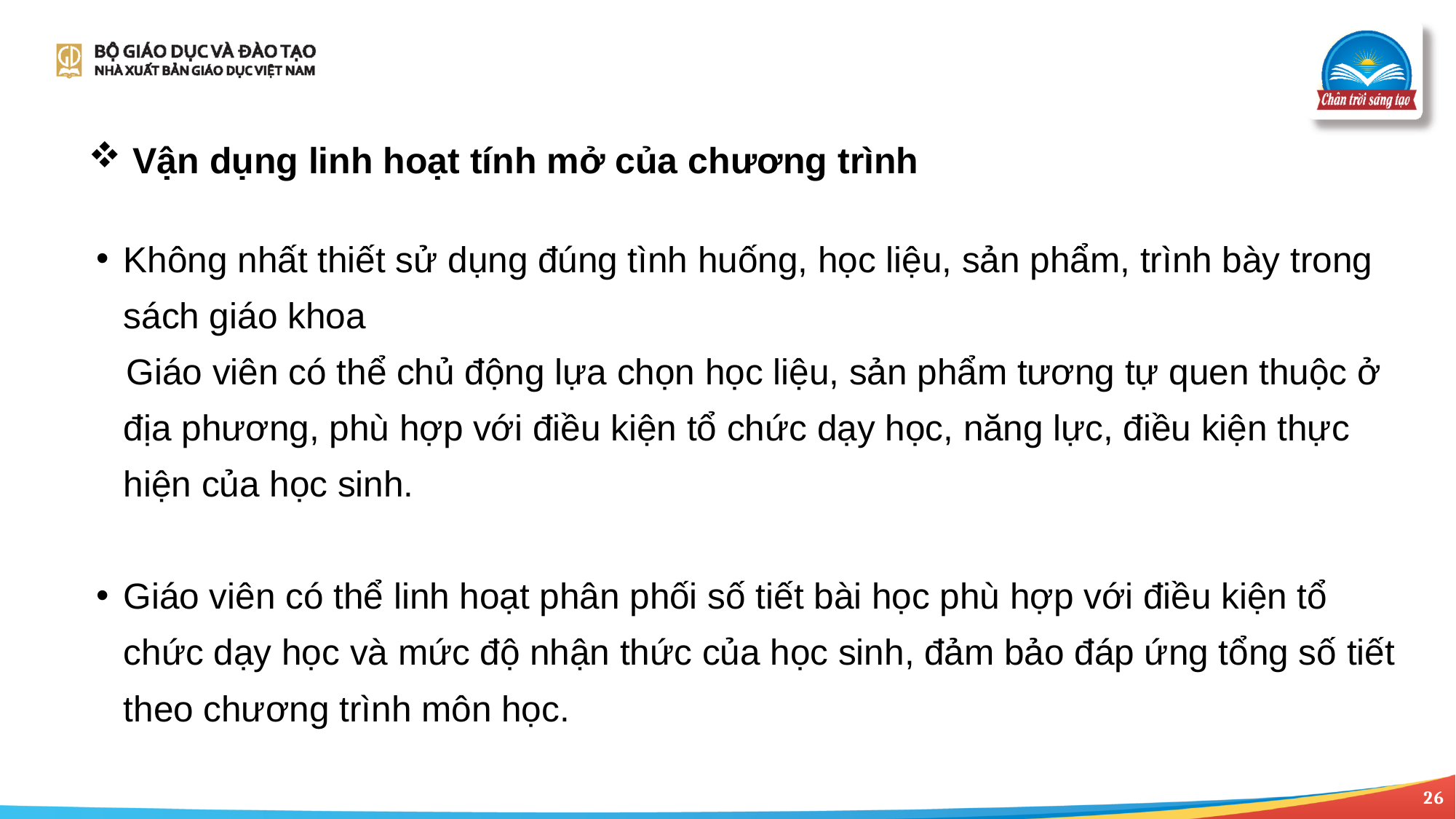

Vận dụng linh hoạt tính mở của chương trình
Không nhất thiết sử dụng đúng tình huống, học liệu, sản phẩm, trình bày trong sách giáo khoa
   Giáo viên có thể chủ động lựa chọn học liệu, sản phẩm tương tự quen thuộc ở địa phương, phù hợp với điều kiện tổ chức dạy học, năng lực, điều kiện thực hiện của học sinh.

Giáo viên có thể linh hoạt phân phối số tiết bài học phù hợp với điều kiện tổ chức dạy học và mức độ nhận thức của học sinh, đảm bảo đáp ứng tổng số tiết theo chương trình môn học.
26